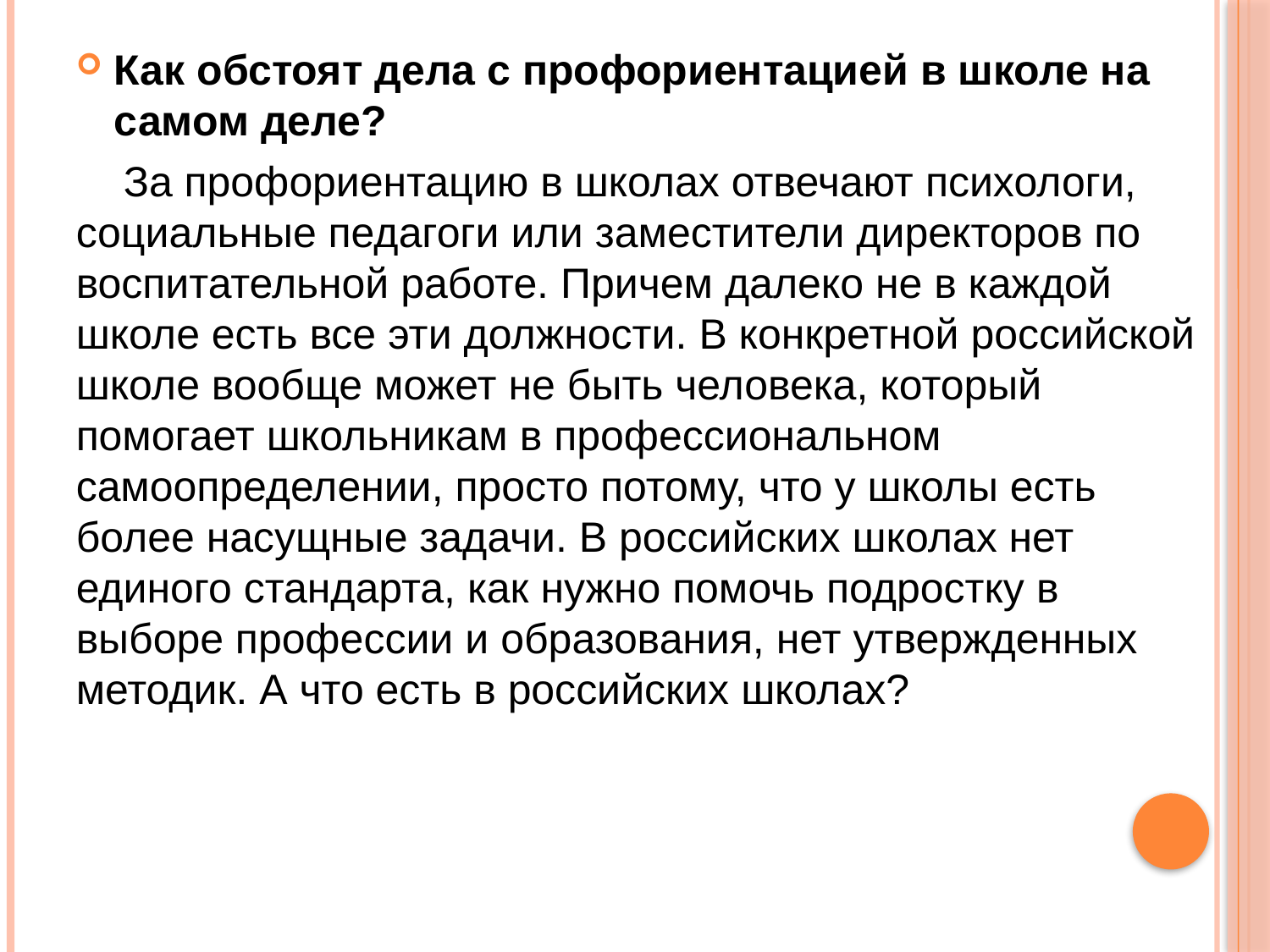

Как обстоят дела с профориентацией в школе на самом деле?
    За профориентацию в школах отвечают психологи, социальные педагоги или заместители директоров по воспитательной работе. Причем далеко не в каждой школе есть все эти должности. В конкретной российской школе вообще может не быть человека, который помогает школьникам в профессиональном самоопределении, просто потому, что у школы есть более насущные задачи. В российских школах нет единого стандарта, как нужно помочь подростку в выборе профессии и образования, нет утвержденных методик. А что есть в российских школах?